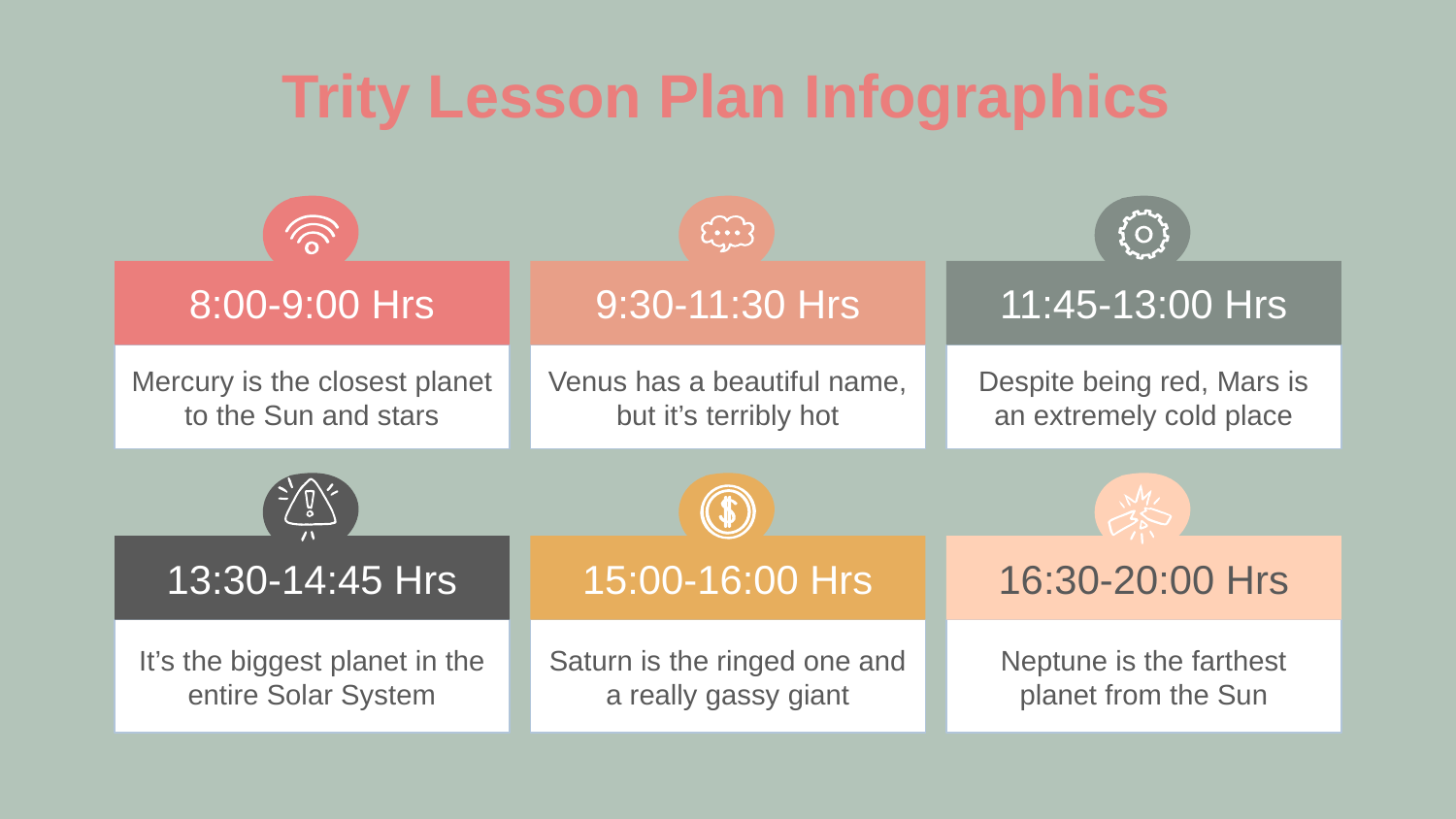

# Trity Lesson Plan Infographics

8:00-9:00 Hrs
Mercury is the closest planet to the Sun and stars

9:30-11:30 Hrs
Venus has a beautiful name, but it’s terribly hot

11:45-13:00 Hrs
Despite being red, Mars is an extremely cold place

13:30-14:45 Hrs
It’s the biggest planet in the entire Solar System

15:00-16:00 Hrs
Saturn is the ringed one and a really gassy giant

16:30-20:00 Hrs
Neptune is the farthest planet from the Sun